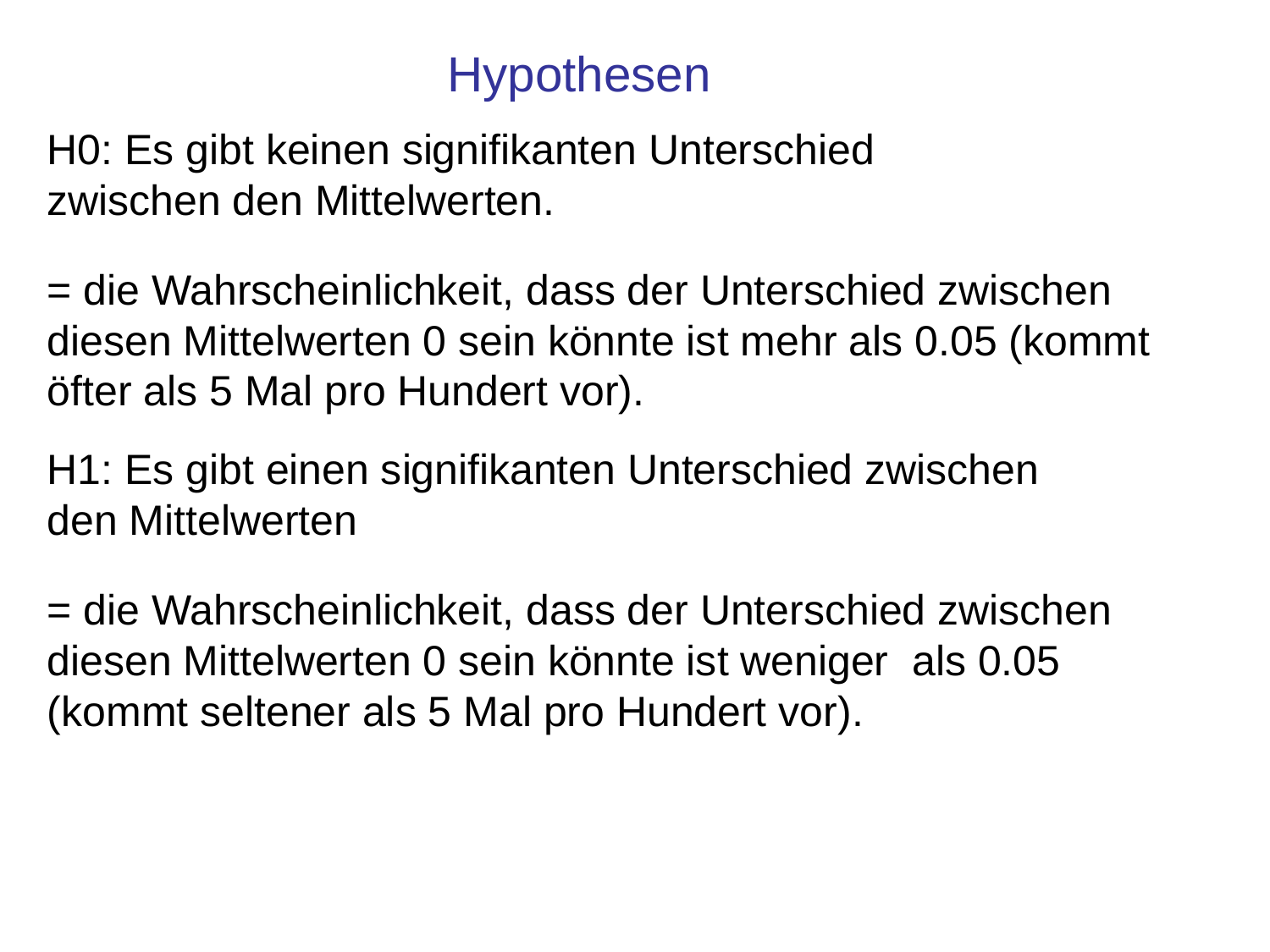

Hypothesen
H0: Es gibt keinen signifikanten Unterschied zwischen den Mittelwerten.
= die Wahrscheinlichkeit, dass der Unterschied zwischen diesen Mittelwerten 0 sein könnte ist mehr als 0.05 (kommt öfter als 5 Mal pro Hundert vor).
H1: Es gibt einen signifikanten Unterschied zwischen den Mittelwerten
= die Wahrscheinlichkeit, dass der Unterschied zwischen diesen Mittelwerten 0 sein könnte ist weniger  als 0.05 (kommt seltener als 5 Mal pro Hundert vor).